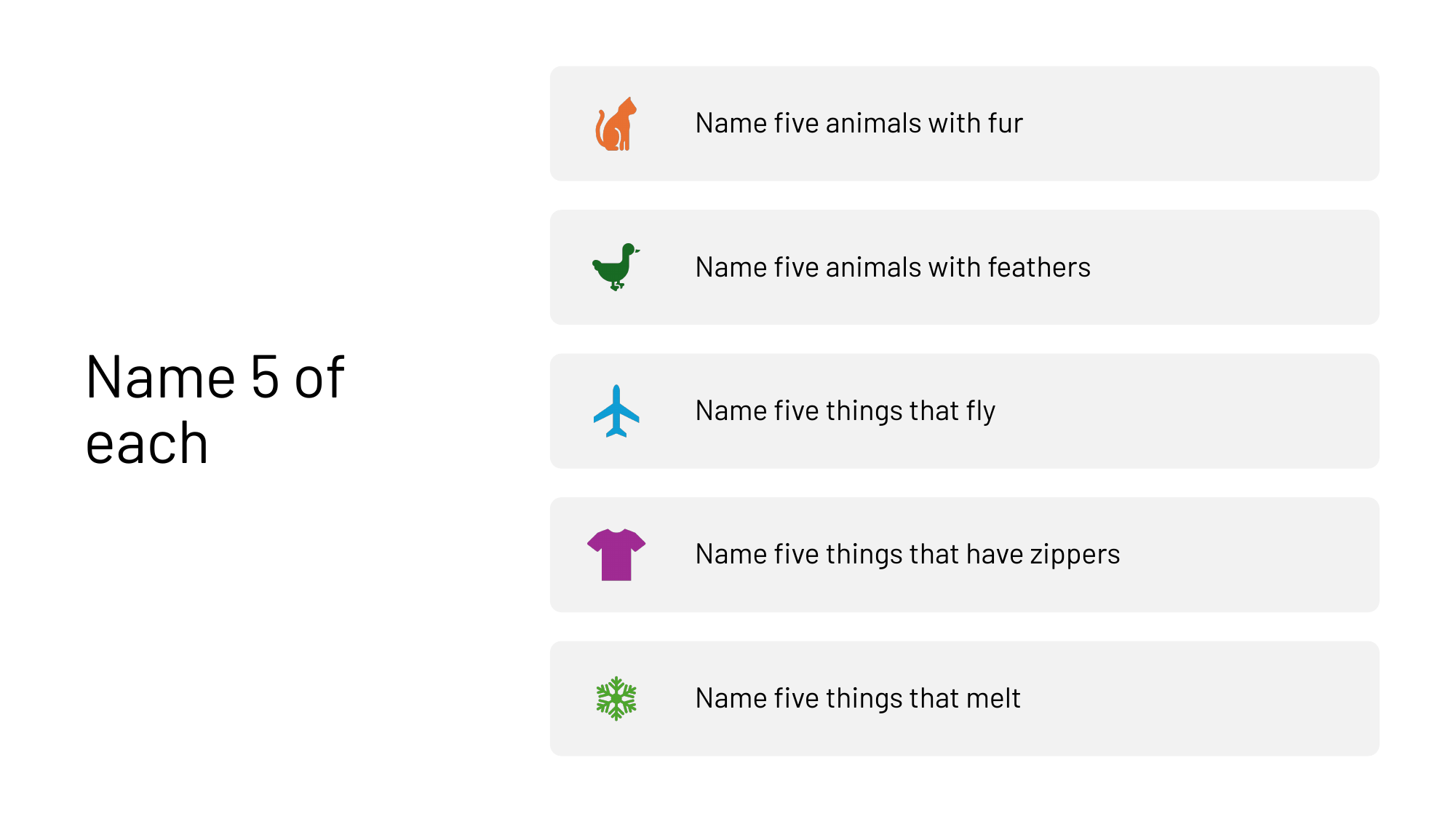

# Name 5 of each
Name five animals with fur
Name five animals with feathers
Name five things that fly
Name five things that have zippers
Name five things that melt